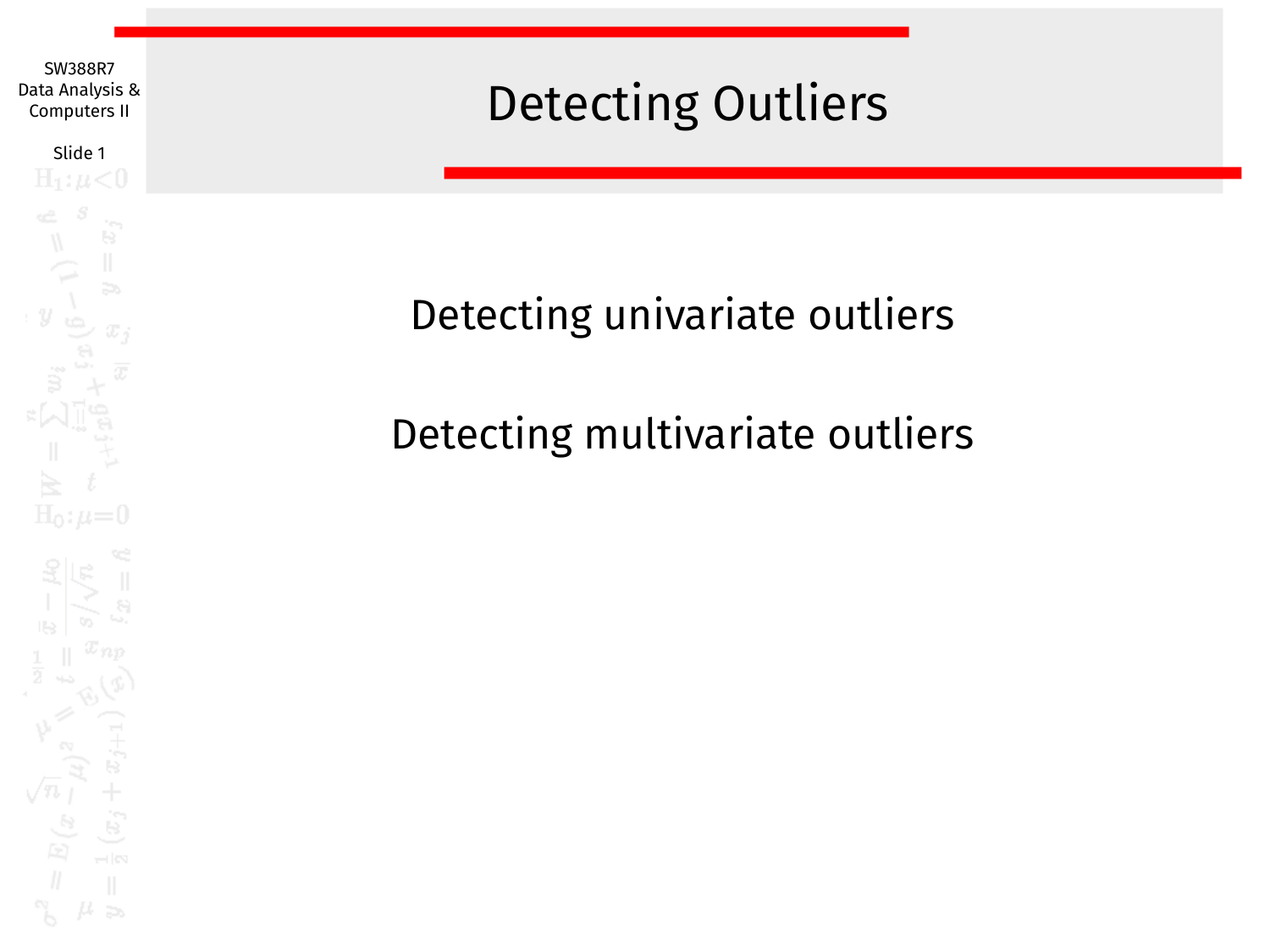

SW388R7
Data Analysis & Computers II

Slide 1
# Detecting Outliers

Detecting univariate outliers

Detecting multivariate outliers